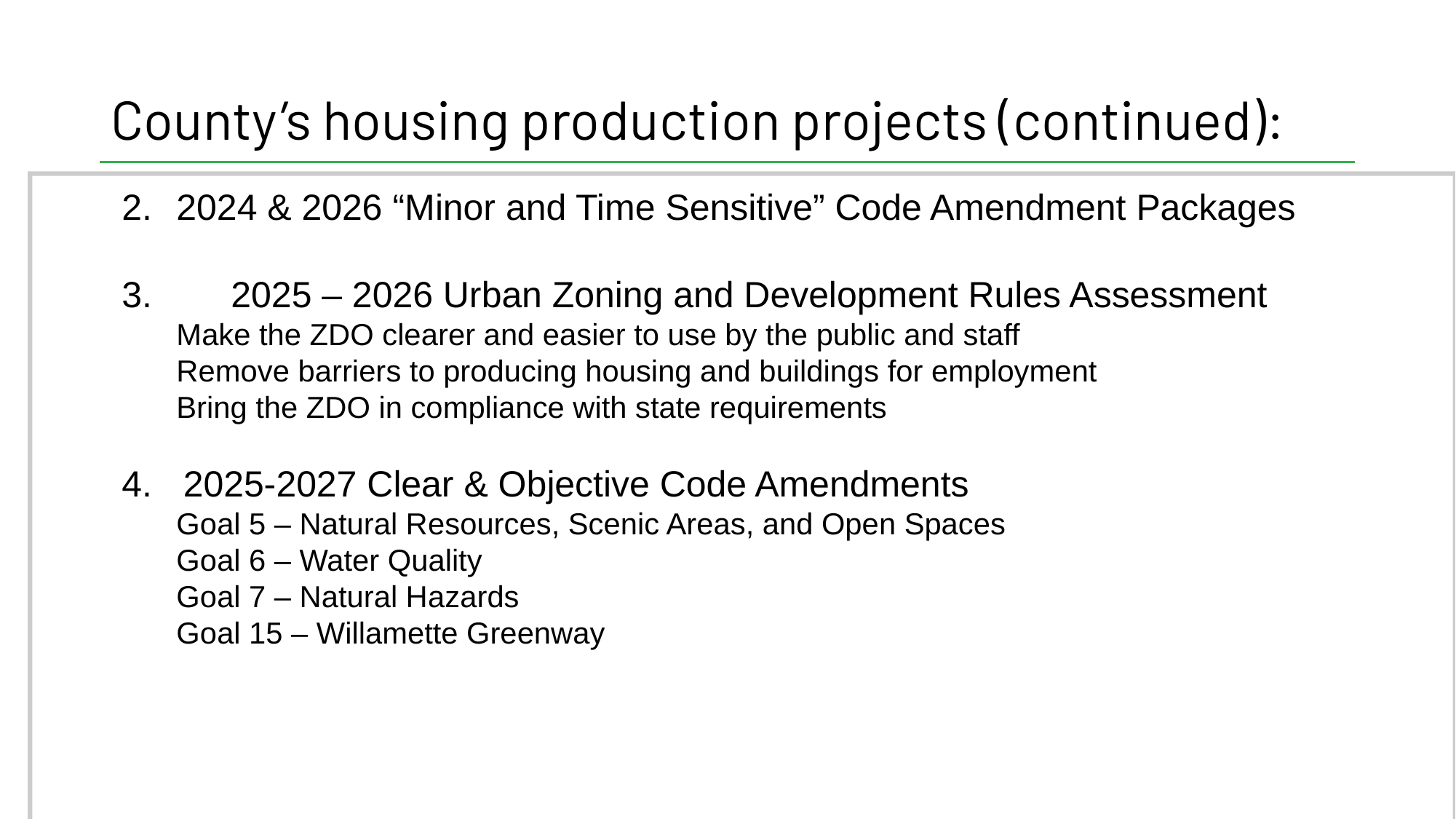

# County’s housing production projects (continued):

2024 & 2026 “Minor and Time Sensitive” Code Amendment Packages

3.	2025 – 2026 Urban Zoning and Development Rules Assessment
Make the ZDO clearer and easier to use by the public and staff
Remove barriers to producing housing and buildings for employment
Bring the ZDO in compliance with state requirements

2025-2027 Clear & Objective Code Amendments
Goal 5 – Natural Resources, Scenic Areas, and Open Spaces
Goal 6 – Water Quality
Goal 7 – Natural Hazards
Goal 15 – Willamette Greenway